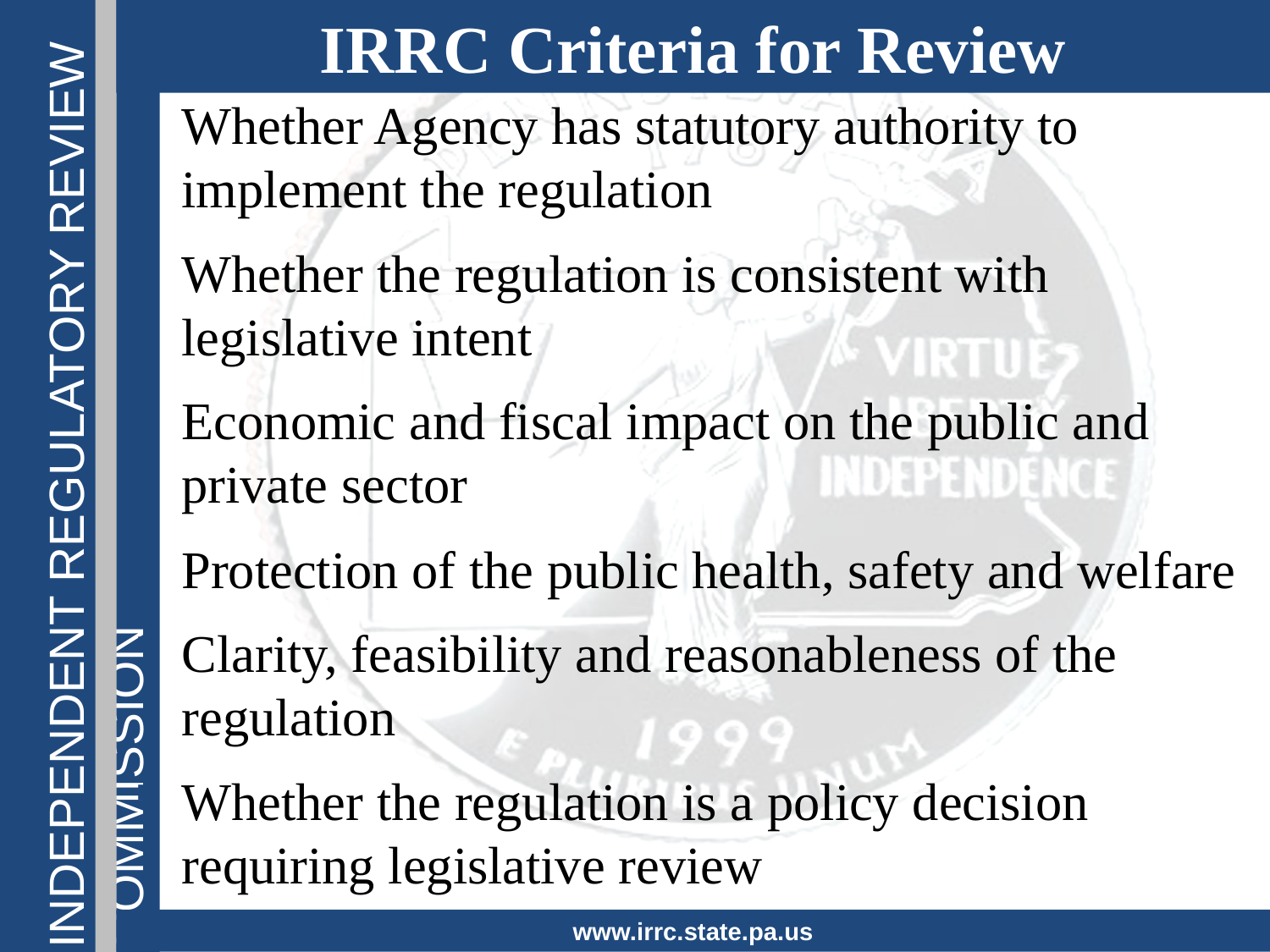

IRRC Criteria for Review
Whether Agency has statutory authority to implement the regulation
Whether the regulation is consistent with legislative intent
Economic and fiscal impact on the public and private sector
Protection of the public health, safety and welfare
Clarity, feasibility and reasonableness of the regulation
Whether the regulation is a policy decision requiring legislative review
www.irrc.state.pa.us